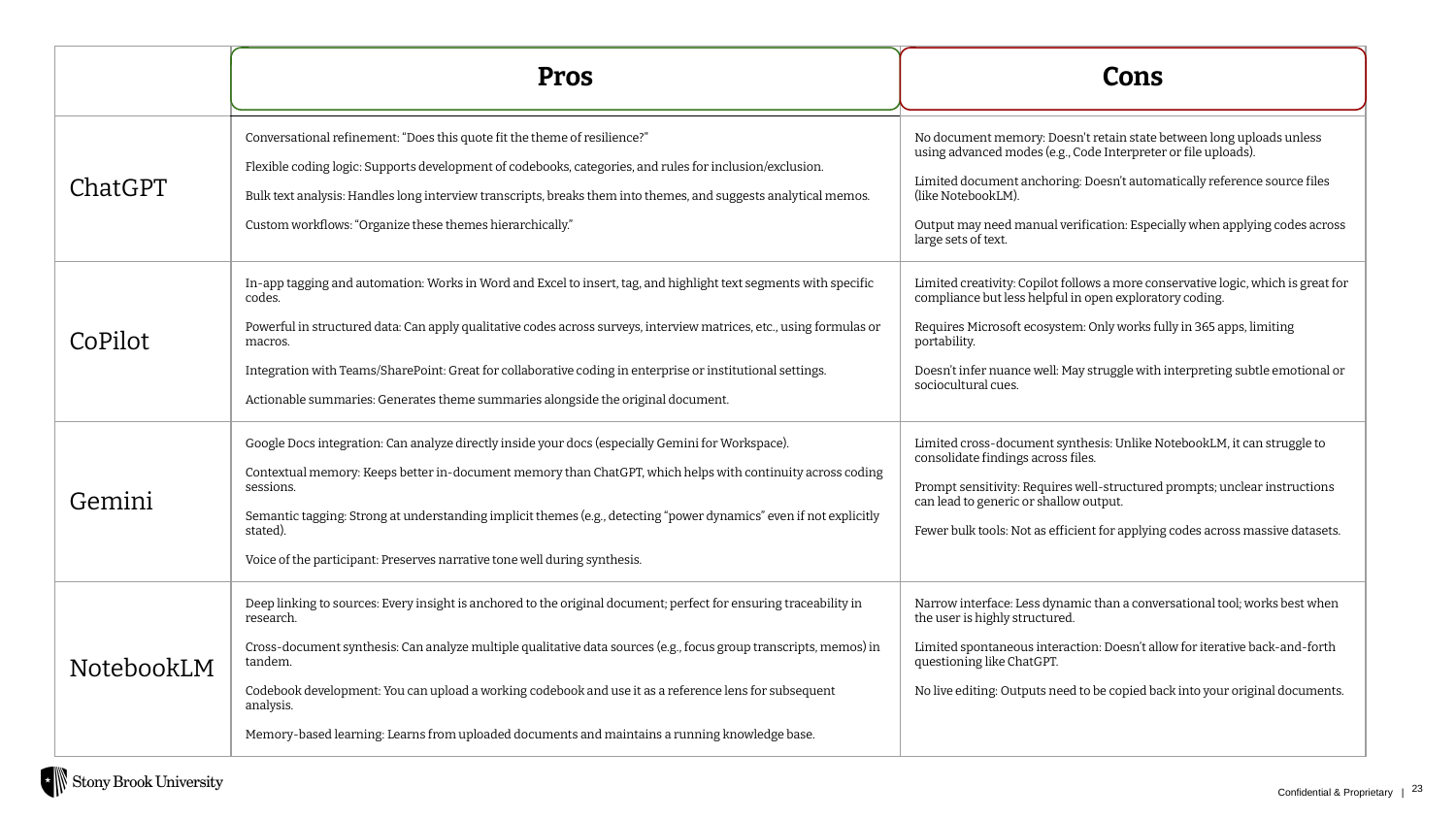

|  | Pros | Cons |
| --- | --- | --- |
| ChatGPT | Conversational refinement: “Does this quote fit the theme of resilience?” Flexible coding logic: Supports development of codebooks, categories, and rules for inclusion/exclusion. Bulk text analysis: Handles long interview transcripts, breaks them into themes, and suggests analytical memos. Custom workflows: “Organize these themes hierarchically.” | No document memory: Doesn't retain state between long uploads unless using advanced modes (e.g., Code Interpreter or file uploads). Limited document anchoring: Doesn’t automatically reference source files (like NotebookLM). Output may need manual verification: Especially when applying codes across large sets of text. |
| CoPilot | In-app tagging and automation: Works in Word and Excel to insert, tag, and highlight text segments with specific codes. Powerful in structured data: Can apply qualitative codes across surveys, interview matrices, etc., using formulas or macros. Integration with Teams/SharePoint: Great for collaborative coding in enterprise or institutional settings. Actionable summaries: Generates theme summaries alongside the original document. | Limited creativity: Copilot follows a more conservative logic, which is great for compliance but less helpful in open exploratory coding. Requires Microsoft ecosystem: Only works fully in 365 apps, limiting portability. Doesn’t infer nuance well: May struggle with interpreting subtle emotional or sociocultural cues. |
| Gemini | Google Docs integration: Can analyze directly inside your docs (especially Gemini for Workspace). Contextual memory: Keeps better in-document memory than ChatGPT, which helps with continuity across coding sessions. Semantic tagging: Strong at understanding implicit themes (e.g., detecting “power dynamics” even if not explicitly stated). Voice of the participant: Preserves narrative tone well during synthesis. | Limited cross-document synthesis: Unlike NotebookLM, it can struggle to consolidate findings across files. Prompt sensitivity: Requires well-structured prompts; unclear instructions can lead to generic or shallow output. Fewer bulk tools: Not as efficient for applying codes across massive datasets. |
| NotebookLM | Deep linking to sources: Every insight is anchored to the original document; perfect for ensuring traceability in research. Cross-document synthesis: Can analyze multiple qualitative data sources (e.g., focus group transcripts, memos) in tandem. Codebook development: You can upload a working codebook and use it as a reference lens for subsequent analysis. Memory-based learning: Learns from uploaded documents and maintains a running knowledge base. | Narrow interface: Less dynamic than a conversational tool; works best when the user is highly structured. Limited spontaneous interaction: Doesn’t allow for iterative back-and-forth questioning like ChatGPT. No live editing: Outputs need to be copied back into your original documents. |